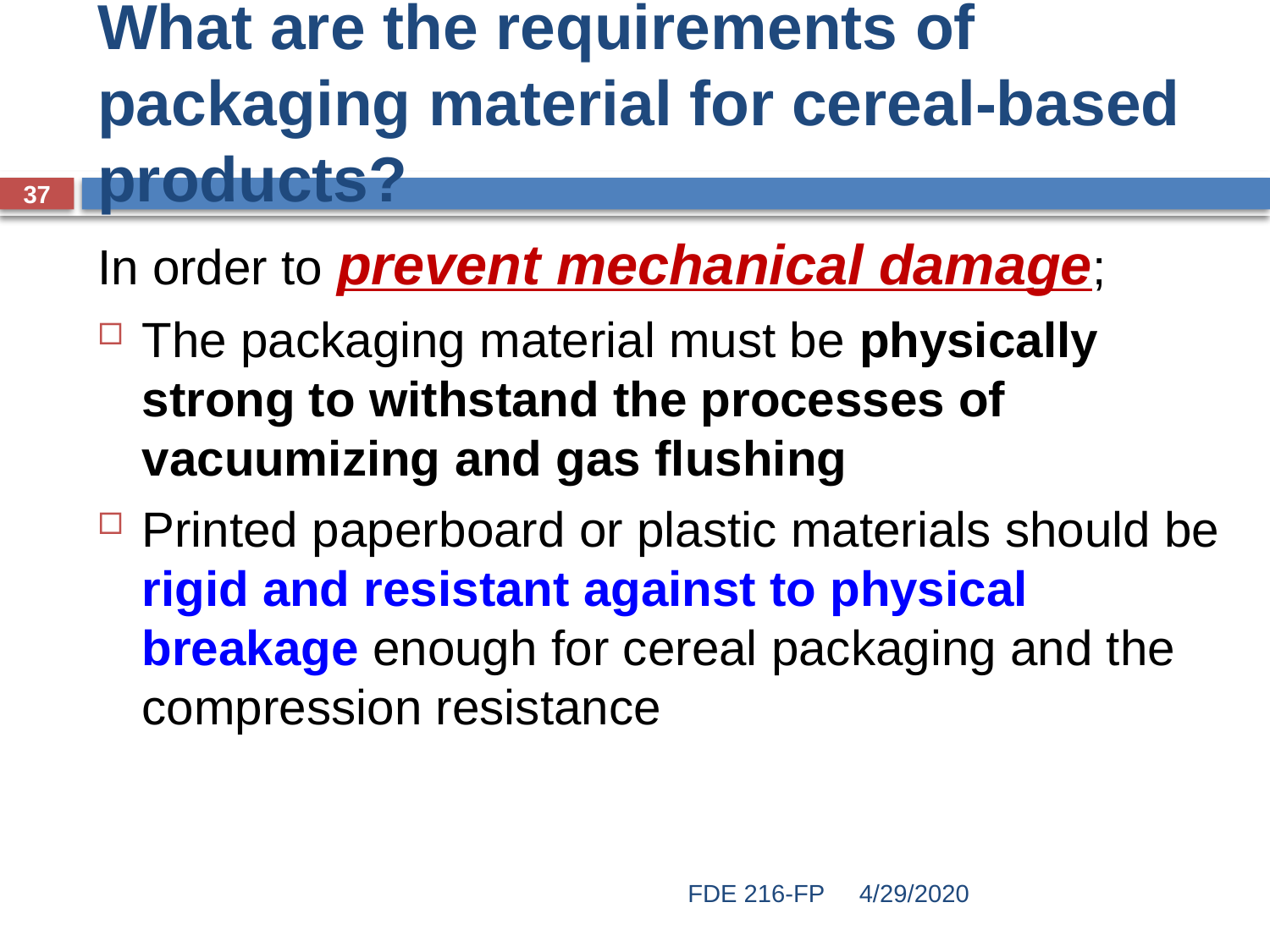

# What are the requirements of packaging material for cereal-based products?
37
In order to prevent mechanical damage;
The packaging material must be physically strong to withstand the processes of vacuumizing and gas flushing
Printed paperboard or plastic materials should be rigid and resistant against to physical breakage enough for cereal packaging and the compression resistance
FDE 216-FP
4/29/2020